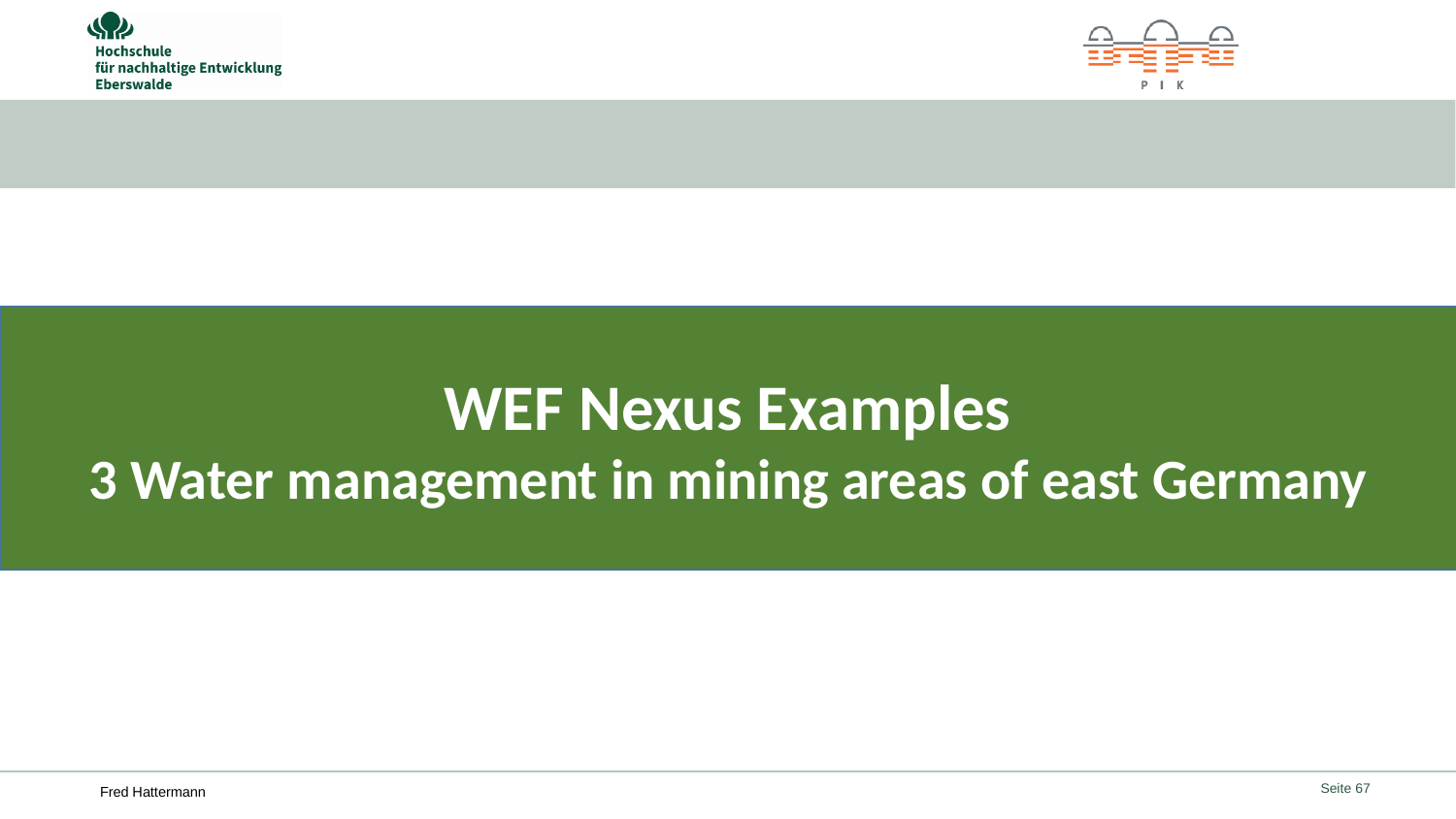

#
WEF Nexus Examples
3 Water management in mining areas of east Germany
Seite 67